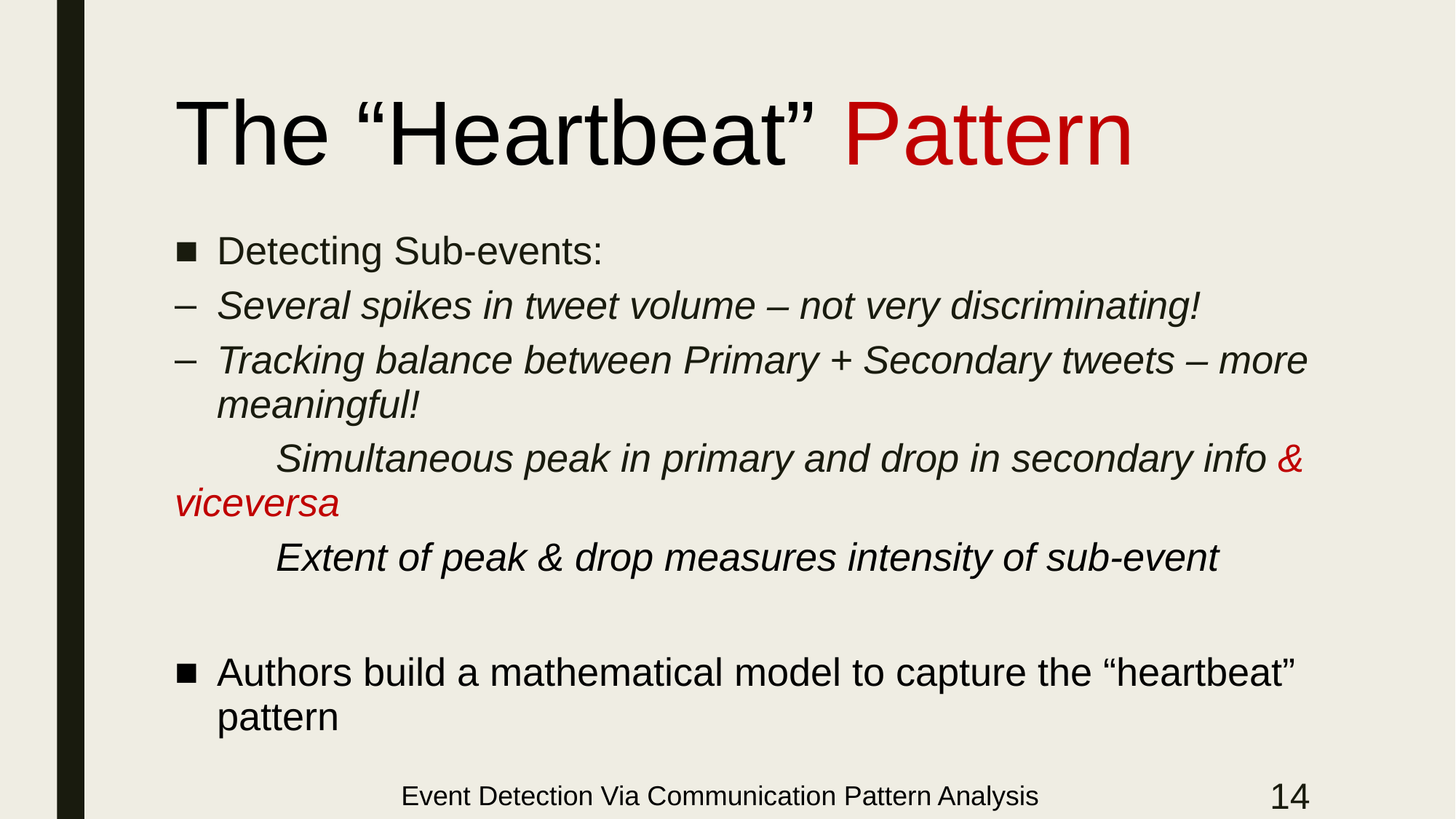

# The “Heartbeat” Pattern
Detecting Sub-events:
Several spikes in tweet volume – not very discriminating!
Tracking balance between Primary + Secondary tweets – more meaningful!
	Simultaneous peak in primary and drop in secondary info & viceversa
	Extent of peak & drop measures intensity of sub-event

Authors build a mathematical model to capture the “heartbeat” pattern
Event Detection Via Communication Pattern Analysis
14